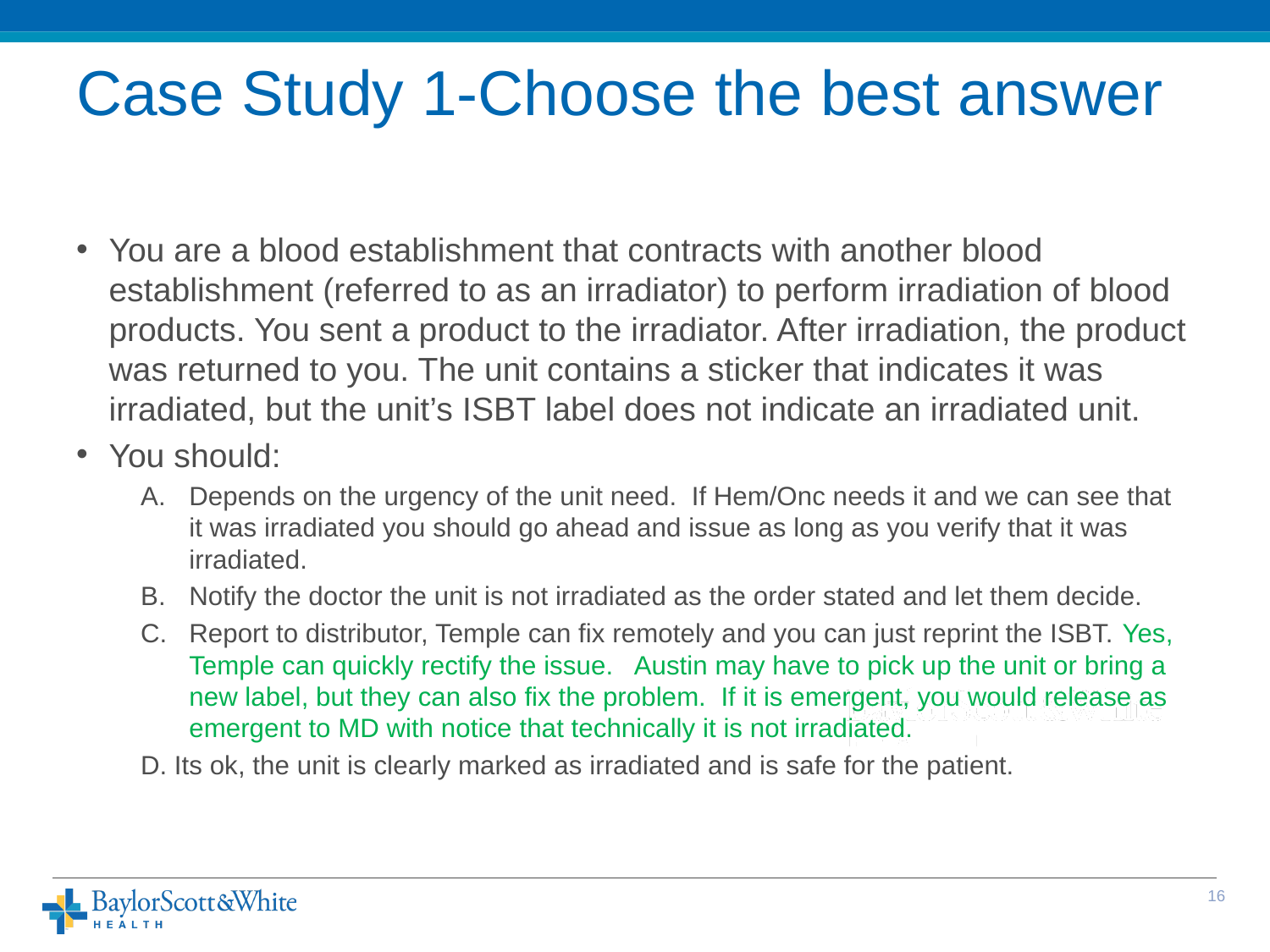

# Case Study 1-Choose the best answer
You are a blood establishment that contracts with another blood establishment (referred to as an irradiator) to perform irradiation of blood products. You sent a product to the irradiator. After irradiation, the product was returned to you. The unit contains a sticker that indicates it was irradiated, but the unit’s ISBT label does not indicate an irradiated unit.
You should:
Depends on the urgency of the unit need.  If Hem/Onc needs it and we can see that it was irradiated you should go ahead and issue as long as you verify that it was irradiated.
Notify the doctor the unit is not irradiated as the order stated and let them decide.
Report to distributor, Temple can fix remotely and you can just reprint the ISBT. Yes, Temple can quickly rectify the issue.   Austin may have to pick up the unit or bring a new label, but they can also fix the problem.  If it is emergent, you would release as emergent to MD with notice that technically it is not irradiated.
D. Its ok, the unit is clearly marked as irradiated and is safe for the patient.
16